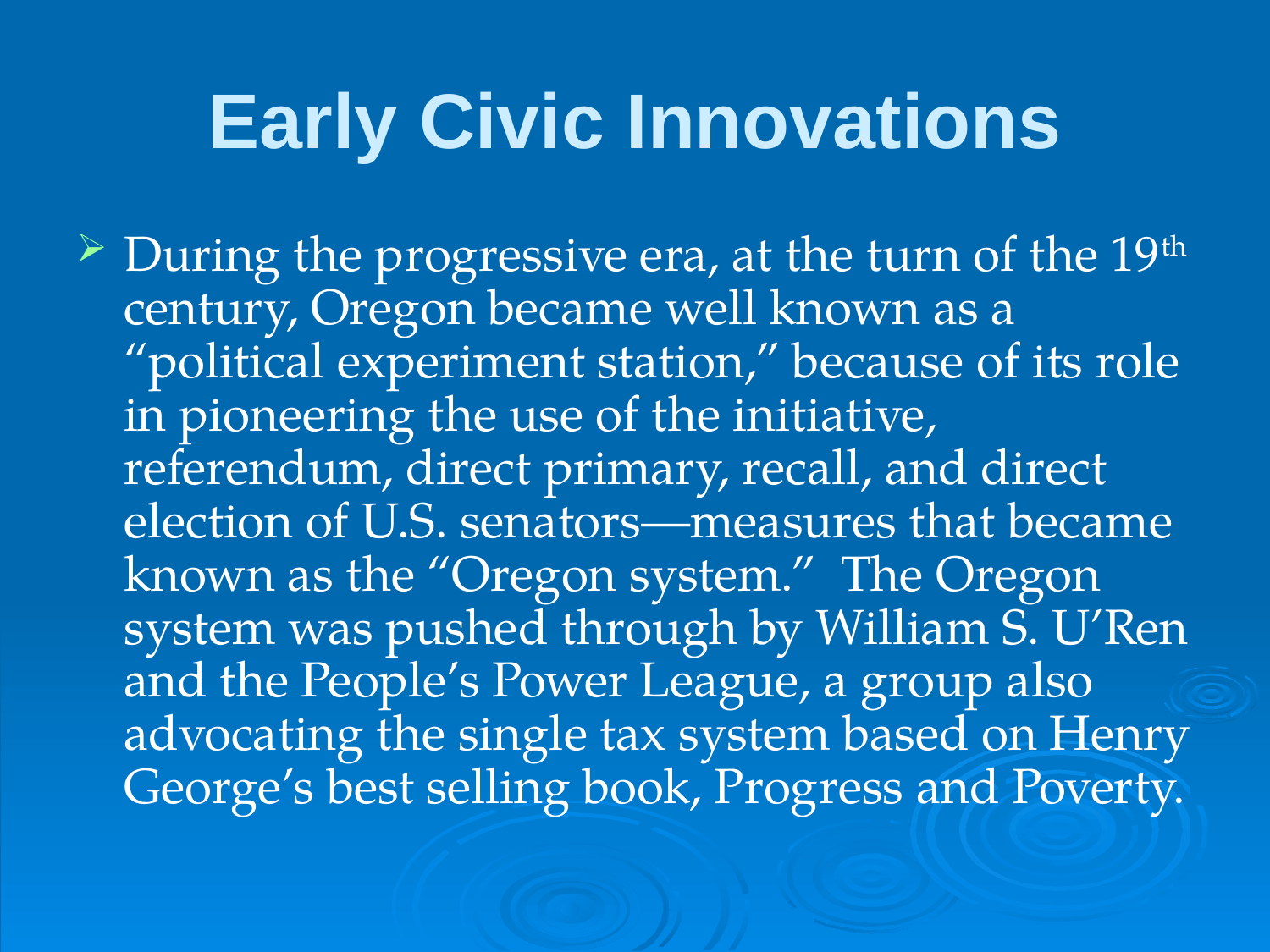

# Early Civic Innovations
During the progressive era, at the turn of the 19th century, Oregon became well known as a “political experiment station,” because of its role in pioneering the use of the initiative, referendum, direct primary, recall, and direct election of U.S. senators—measures that became known as the “Oregon system.”  The Oregon system was pushed through by William S. U’Ren and the People’s Power League, a group also advocating the single tax system based on Henry George’s best selling book, Progress and Poverty.